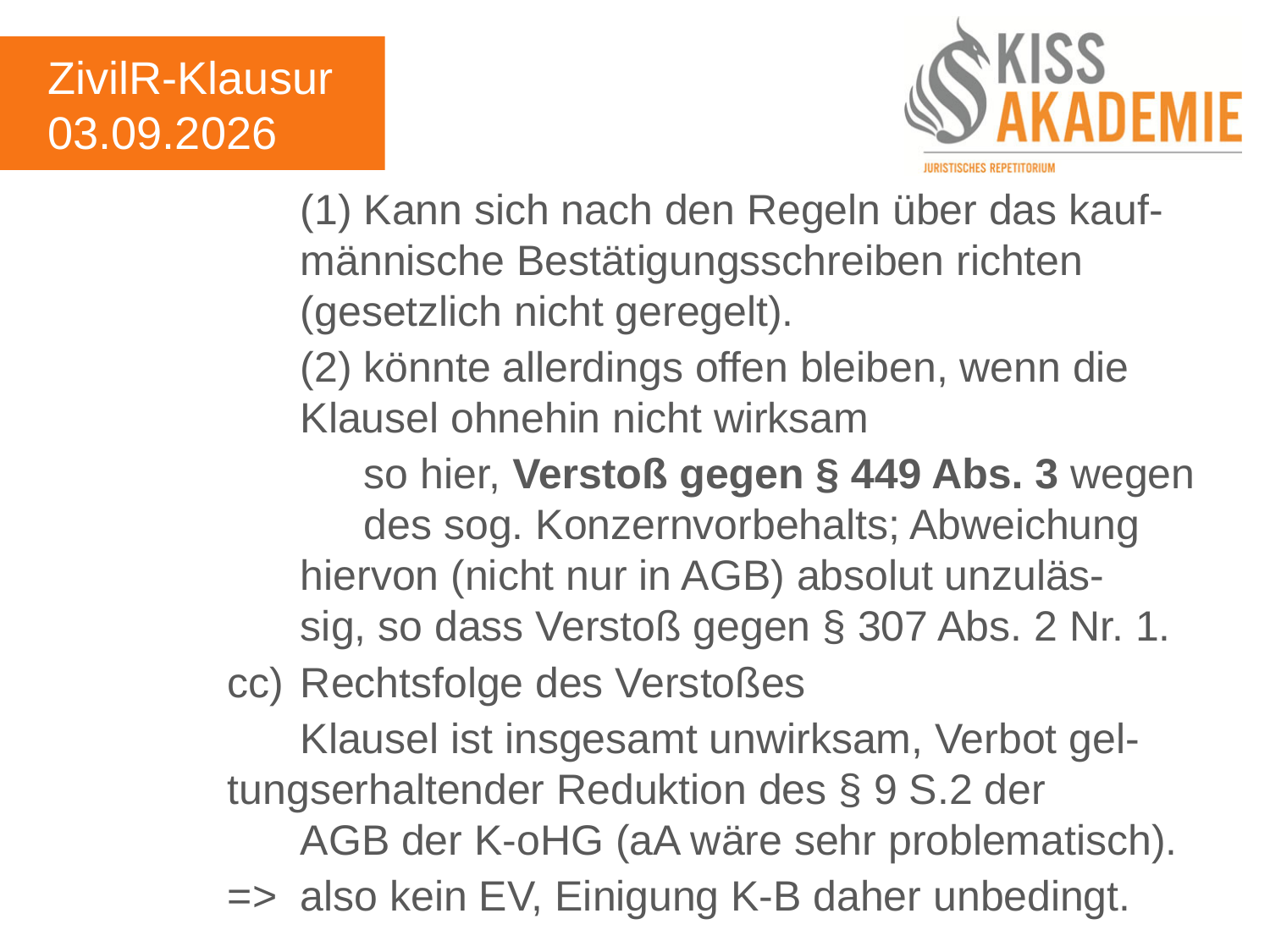

ZivilR-Klausur
03.09.2026
					(1)	Kann sich nach den Regeln über das kauf-						männische Bestätigungsschreiben richten						(gesetzlich nicht geregelt).
					(2)	könnte allerdings offen bleiben, wenn die						Klausel ohnehin nicht wirksam
						so hier, Verstoß gegen § 449 Abs. 3 wegen						des sog. Konzernvorbehalts; Abweichung 						hiervon (nicht nur in AGB) absolut unzuläs-						sig, so dass Verstoß gegen § 307 Abs. 2 Nr. 1.
				cc)	Rechtsfolge des Verstoßes
					Klausel ist insgesamt unwirksam, Verbot gel-					tungserhaltender Reduktion des § 9 S.2 der 						AGB der K-oHG (aA wäre sehr problematisch).
				=>	also kein EV, Einigung K-B daher unbedingt.